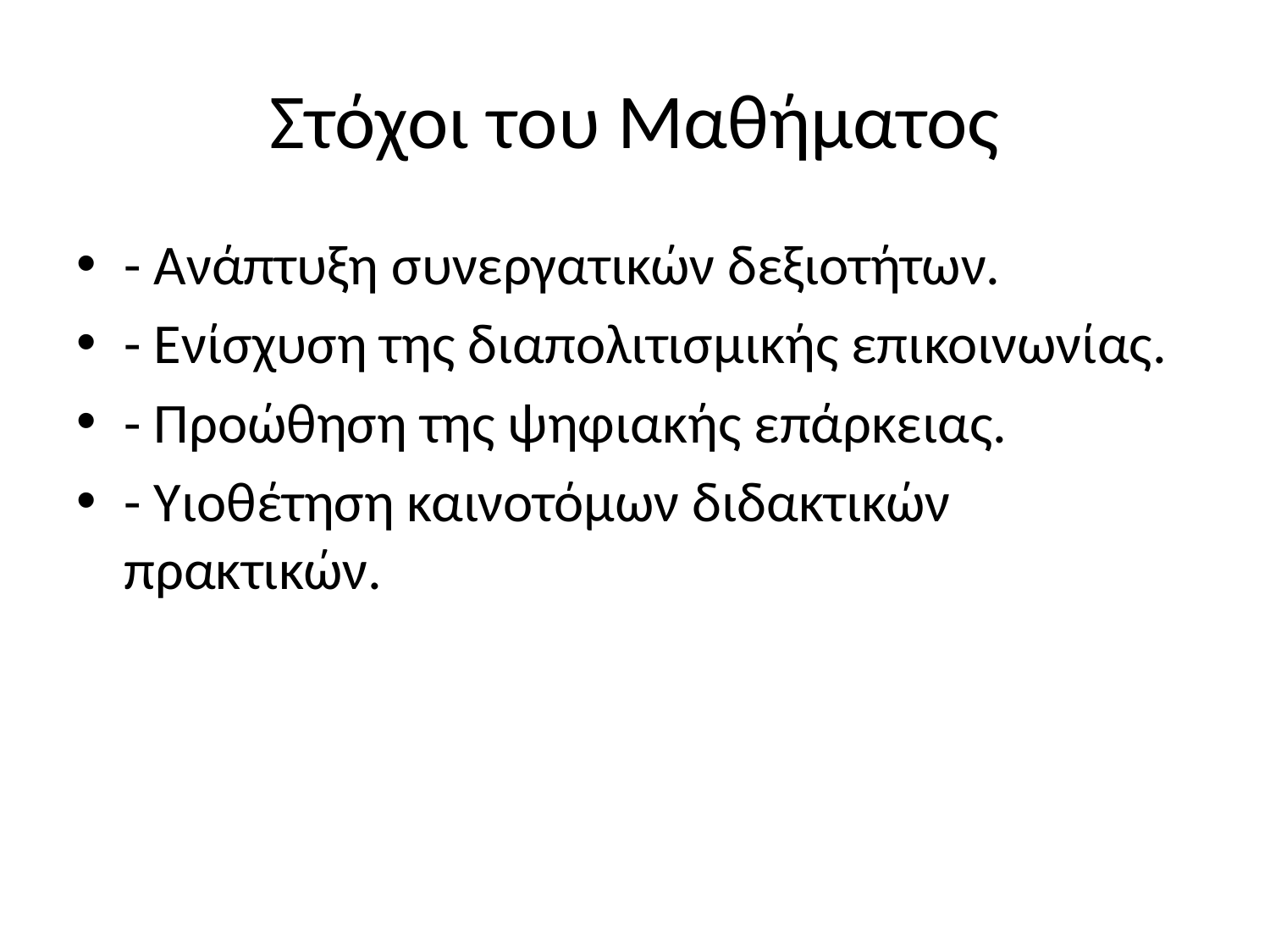

# Στόχοι του Μαθήματος
- Ανάπτυξη συνεργατικών δεξιοτήτων.
- Ενίσχυση της διαπολιτισμικής επικοινωνίας.
- Προώθηση της ψηφιακής επάρκειας.
- Υιοθέτηση καινοτόμων διδακτικών πρακτικών.